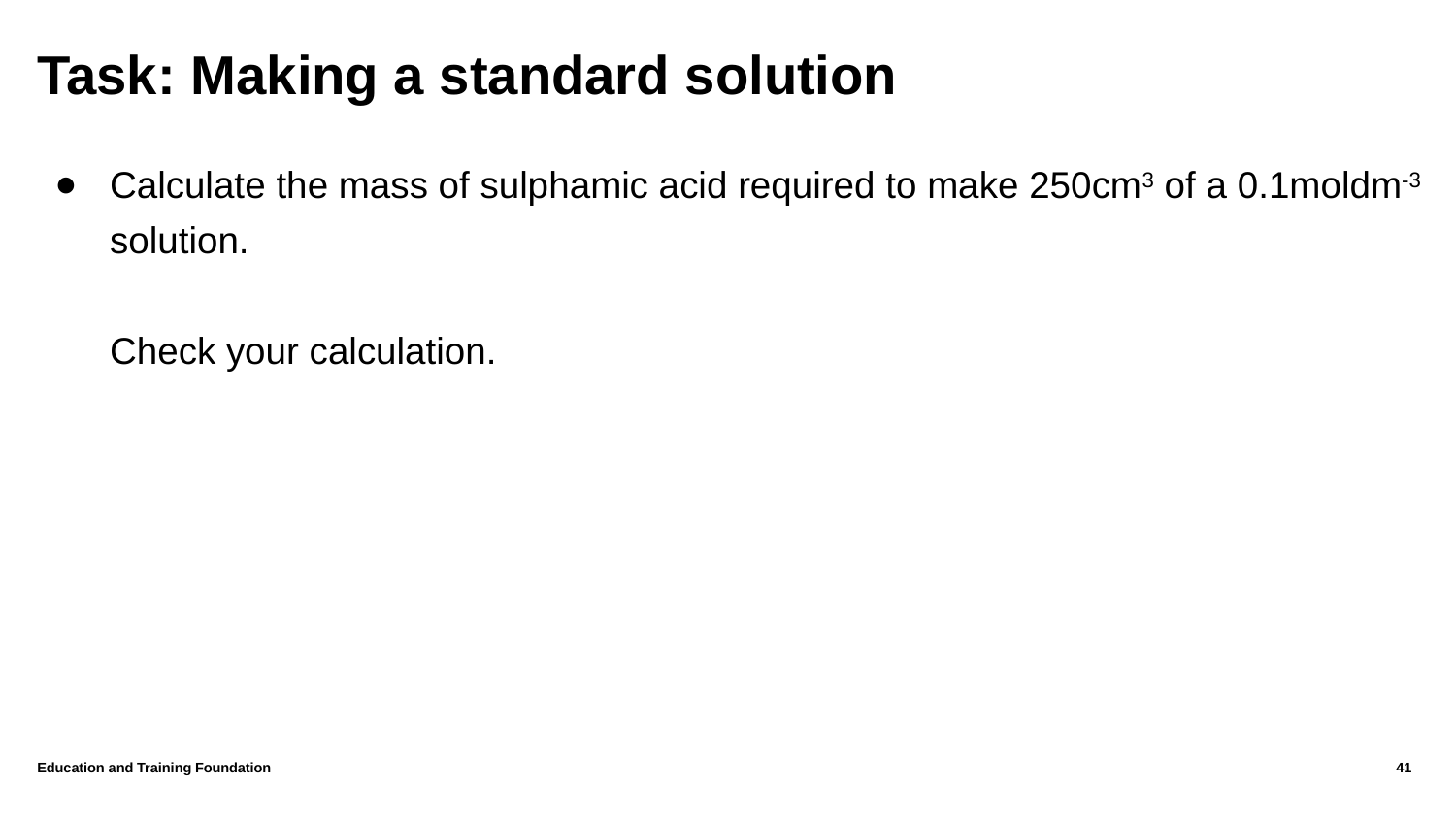

# Task: Making a standard solution
Calculate the mass of sulphamic acid required to make 250cm3 of a 0.1moldm-3 solution.

Check your calculation.

Education and Training Foundation
41